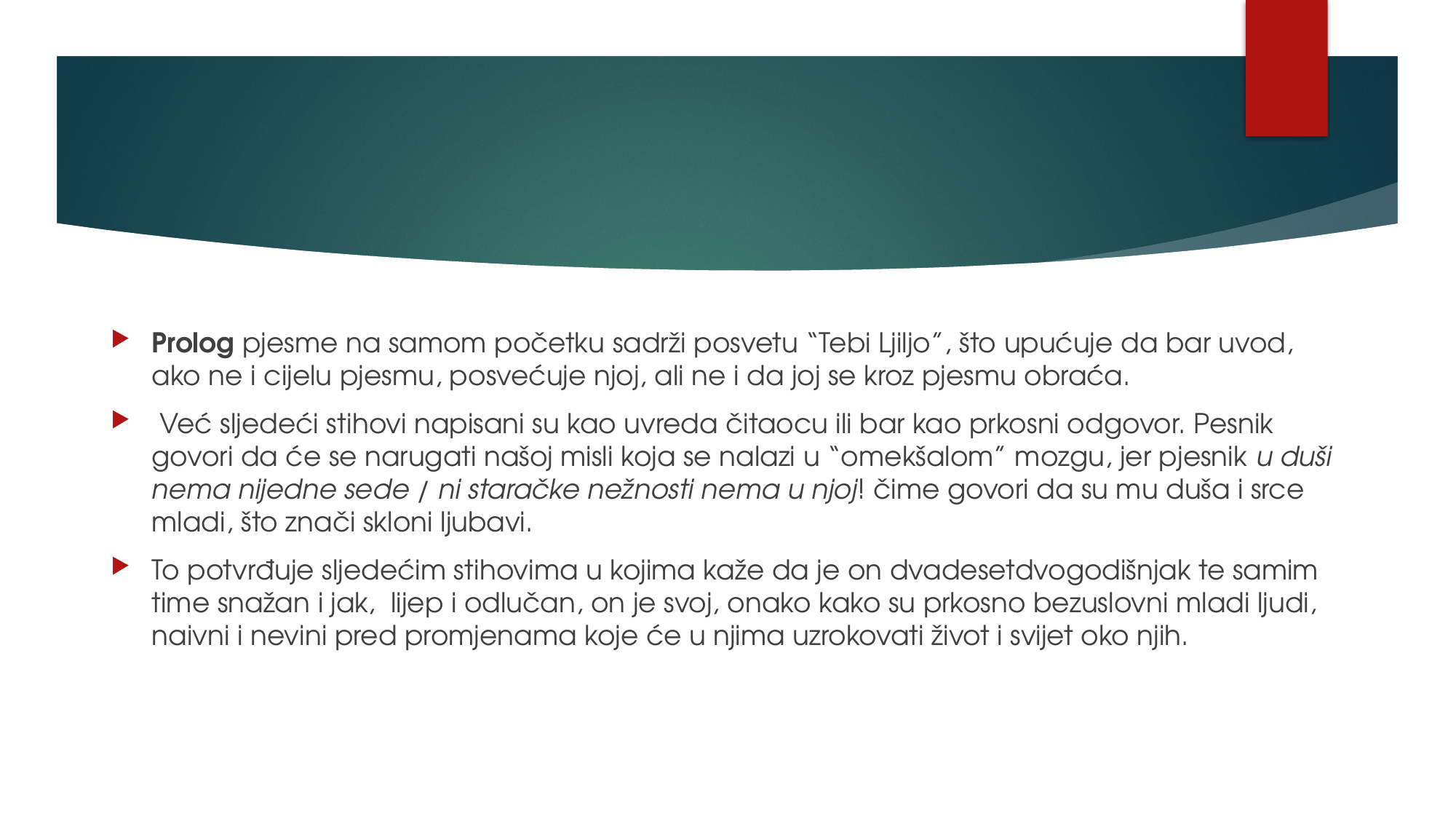

Prolog pjesme na samom početku sadrži posvetu “Tebi Ljiljo”, što upućuje da bar uvod, ako ne i cijelu pjesmu, posvećuje njoj, ali ne i da joj se kroz pjesmu obraća.
 Već sljedeći stihovi napisani su kao uvreda čitaocu ili bar kao prkosni odgovor. Pesnik govori da će se narugati našoj misli koja se nalazi u “omekšalom” mozgu, jer pjesnik u duši nema nijedne sede / ni staračke nežnosti nema u njoj! čime govori da su mu duša i srce  mladi, što znači skloni ljubavi.
To potvrđuje sljedećim stihovima u kojima kaže da je on dvadesetdvogodišnjak te samim time snažan i jak,  lijep i odlučan, on je svoj, onako kako su prkosno bezuslovni mladi ljudi, naivni i nevini pred promjenama koje će u njima uzrokovati život i svijet oko njih.